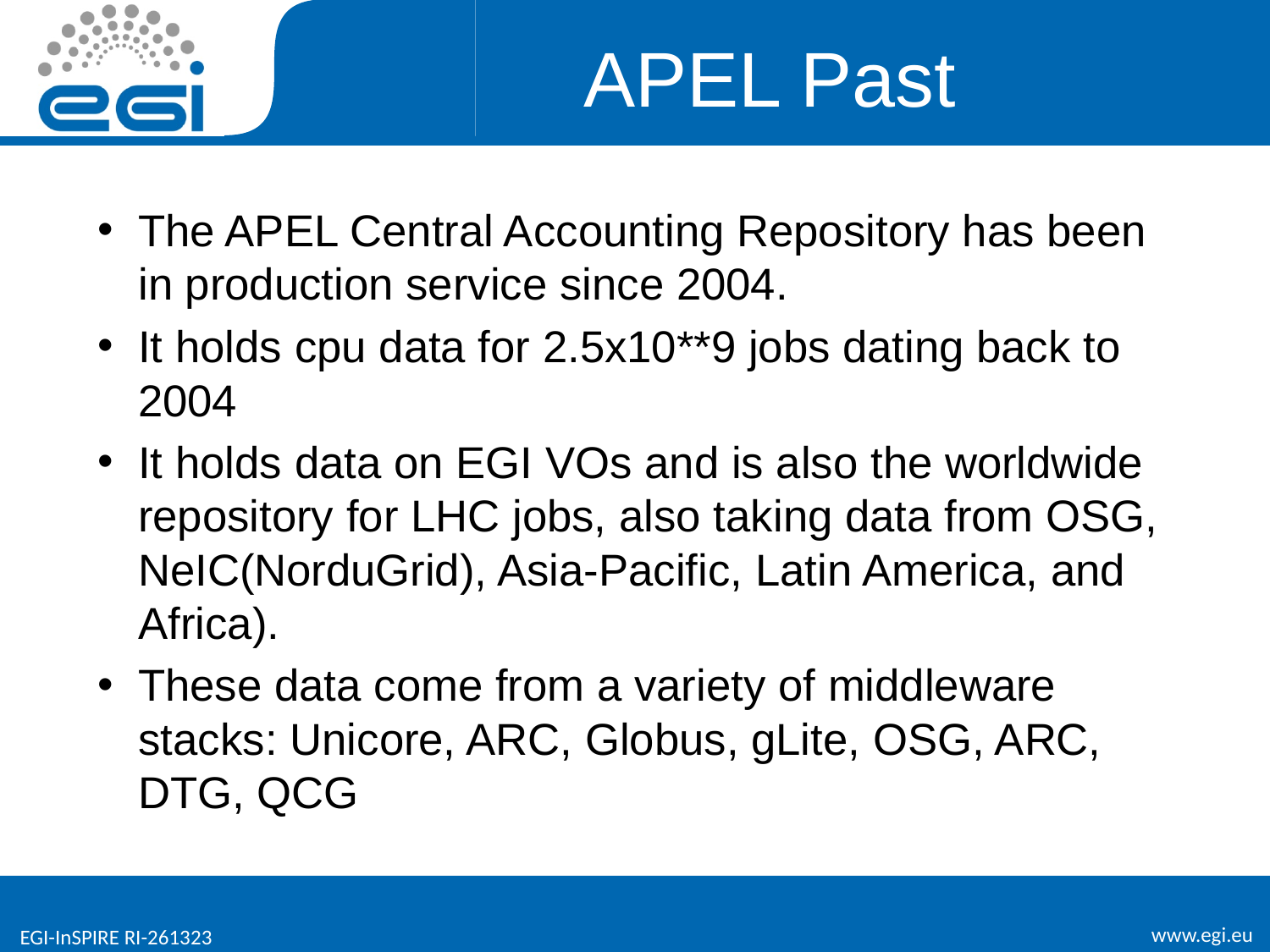

# APEL Past
The APEL Central Accounting Repository has been in production service since 2004.
It holds cpu data for 2.5x10**9 jobs dating back to 2004
It holds data on EGI VOs and is also the worldwide repository for LHC jobs, also taking data from OSG, NeIC(NorduGrid), Asia-Pacific, Latin America, and Africa).
These data come from a variety of middleware stacks: Unicore, ARC, Globus, gLite, OSG, ARC, DTG, QCG